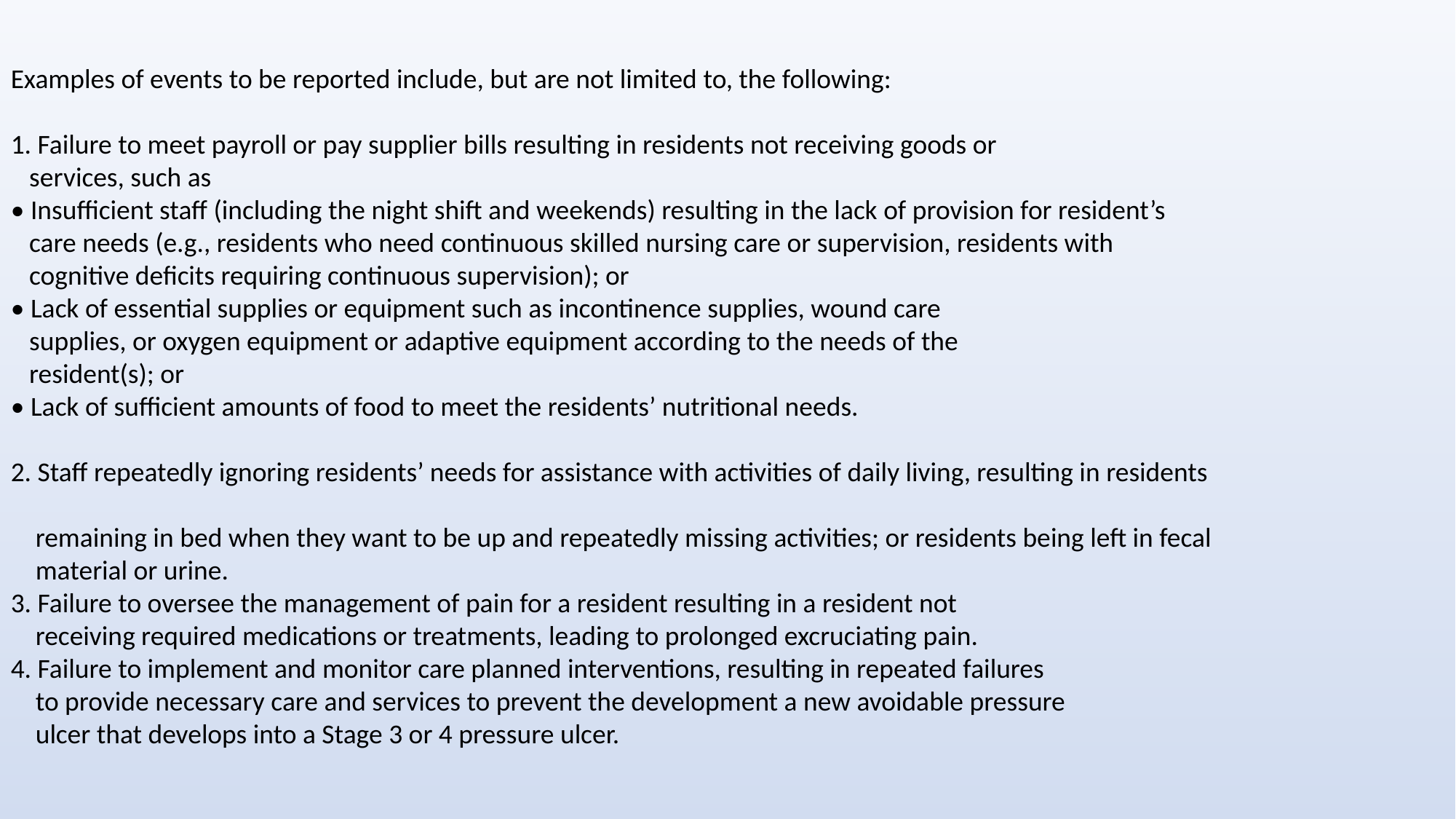

Examples of events to be reported include, but are not limited to, the following:

1. Failure to meet payroll or pay supplier bills resulting in residents not receiving goods or
   services, such as
• Insufficient staff (including the night shift and weekends) resulting in the lack of provision for resident’s
   care needs (e.g., residents who need continuous skilled nursing care or supervision, residents with
   cognitive deficits requiring continuous supervision); or
• Lack of essential supplies or equipment such as incontinence supplies, wound care
   supplies, or oxygen equipment or adaptive equipment according to the needs of the
   resident(s); or
• Lack of sufficient amounts of food to meet the residents’ nutritional needs.

2. Staff repeatedly ignoring residents’ needs for assistance with activities of daily living, resulting in residents
    remaining in bed when they want to be up and repeatedly missing activities; or residents being left in fecal
    material or urine.
3. Failure to oversee the management of pain for a resident resulting in a resident not
    receiving required medications or treatments, leading to prolonged excruciating pain.
4. Failure to implement and monitor care planned interventions, resulting in repeated failures
    to provide necessary care and services to prevent the development a new avoidable pressure
    ulcer that develops into a Stage 3 or 4 pressure ulcer.